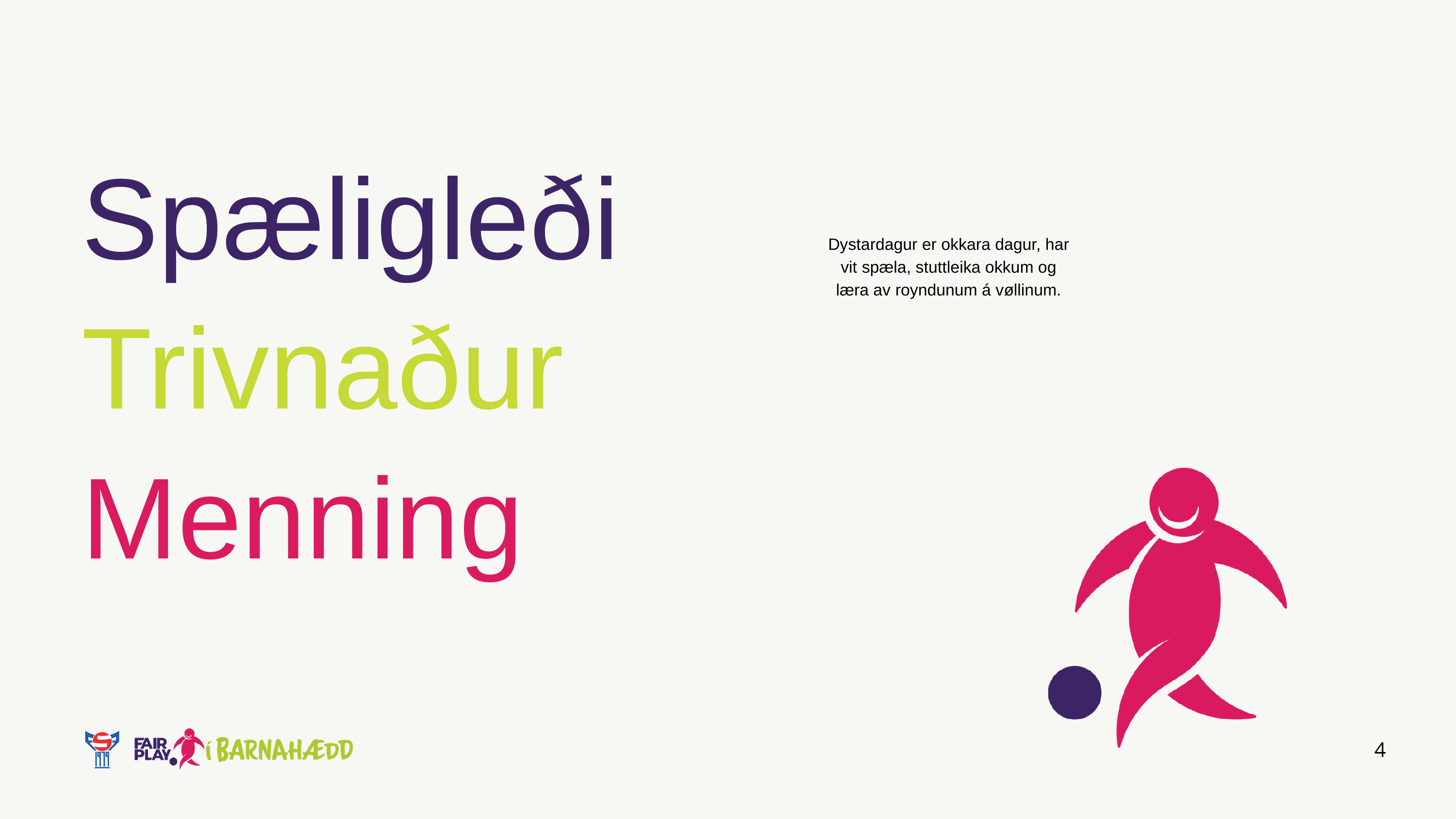

Spæligleði
Trivnaður
Menning

Dystardagur er okkara dagur, har vit spæla, stuttleika okkum og læra av royndunum á vøllinum.

4